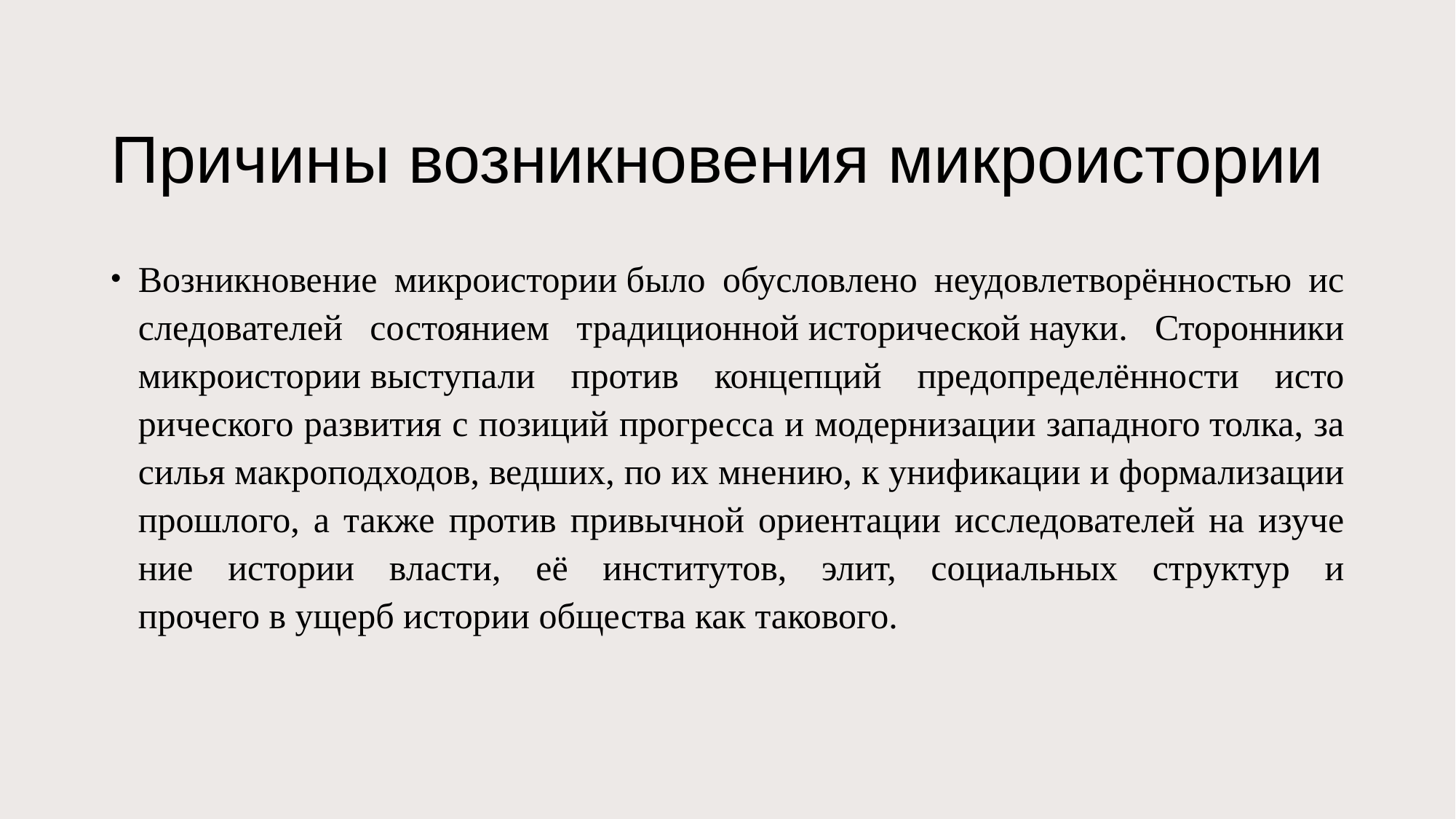

# Причины возникновения микроистории
Воз­ник­но­ве­ние микроистории бы­ло обу­слов­ле­но не­удов­ле­тво­рён­но­стью ис­сле­до­ва­те­лей со­стоя­ни­ем тра­диционной ис­то­рической нау­ки. Сто­рон­ни­ки микроистории вы­сту­па­ли про­тив кон­цеп­ций пре­до­пре­де­лён­но­сти ис­то­рического раз­ви­тия с по­зи­ций про­грес­са и мо­дер­ни­за­ции западного тол­ка, за­си­лья мак­ро­под­хо­дов, вед­ших, по их мне­нию, к уни­фи­ка­ции и фор­ма­ли­за­ции про­шло­го, а так­же про­тив при­выч­ной ори­ен­та­ции ис­сле­до­ва­те­лей на изу­че­ние ис­то­рии вла­сти, её ин­сти­ту­тов, элит, со­ци­аль­ных струк­тур и прочего в ущерб ис­то­рии об­ще­ст­ва как та­ко­во­го.